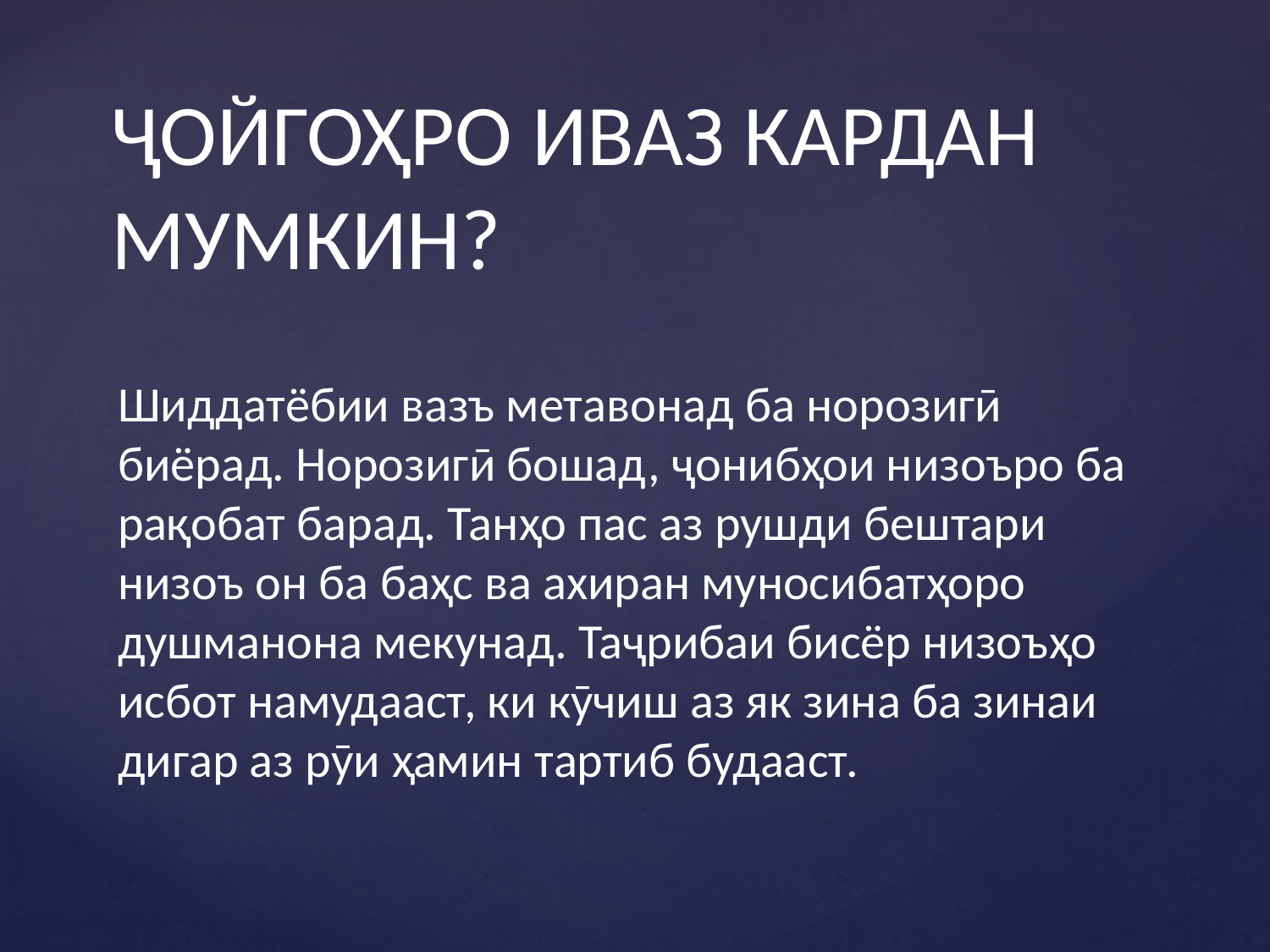

# ҶОЙГОҲРО ИВАЗ КАРДАН МУМКИН?
Шиддатёбии вазъ метавонад ба норозигӣ биёрад. Норозигӣ бошад, ҷонибҳои низоъро ба рақобат барад. Танҳо пас аз рушди бештари низоъ он ба баҳс ва ахиран муносибатҳоро душманона мекунад. Таҷрибаи бисёр низоъҳо исбот намудааст, ки кӯчиш аз як зина ба зинаи дигар аз рӯи ҳамин тартиб будааст.